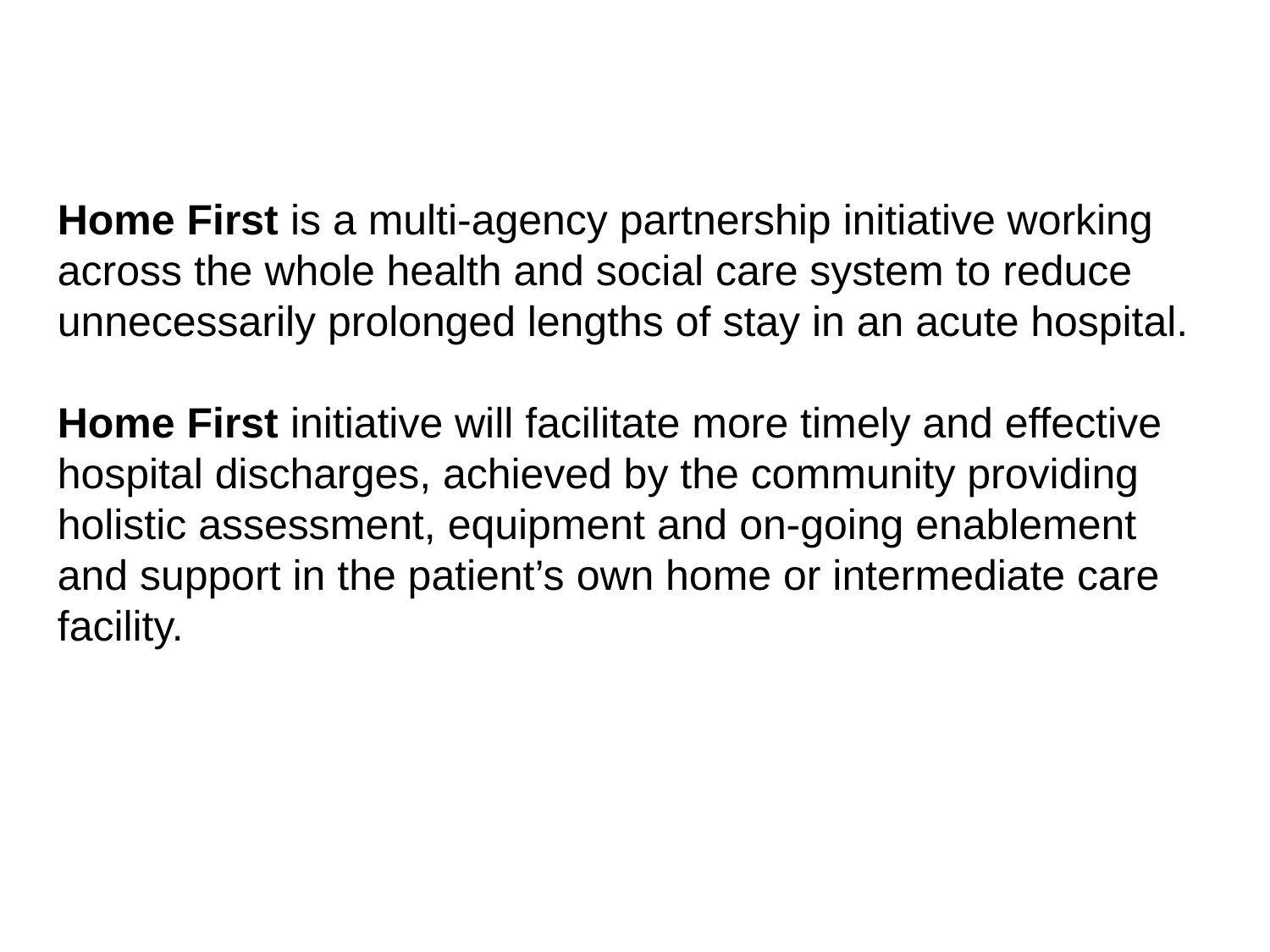

Home First is a multi-agency partnership initiative working across the whole health and social care system to reduce unnecessarily prolonged lengths of stay in an acute hospital.

Home First initiative will facilitate more timely and effective hospital discharges, achieved by the community providing holistic assessment, equipment and on-going enablement and support in the patient’s own home or intermediate care facility.